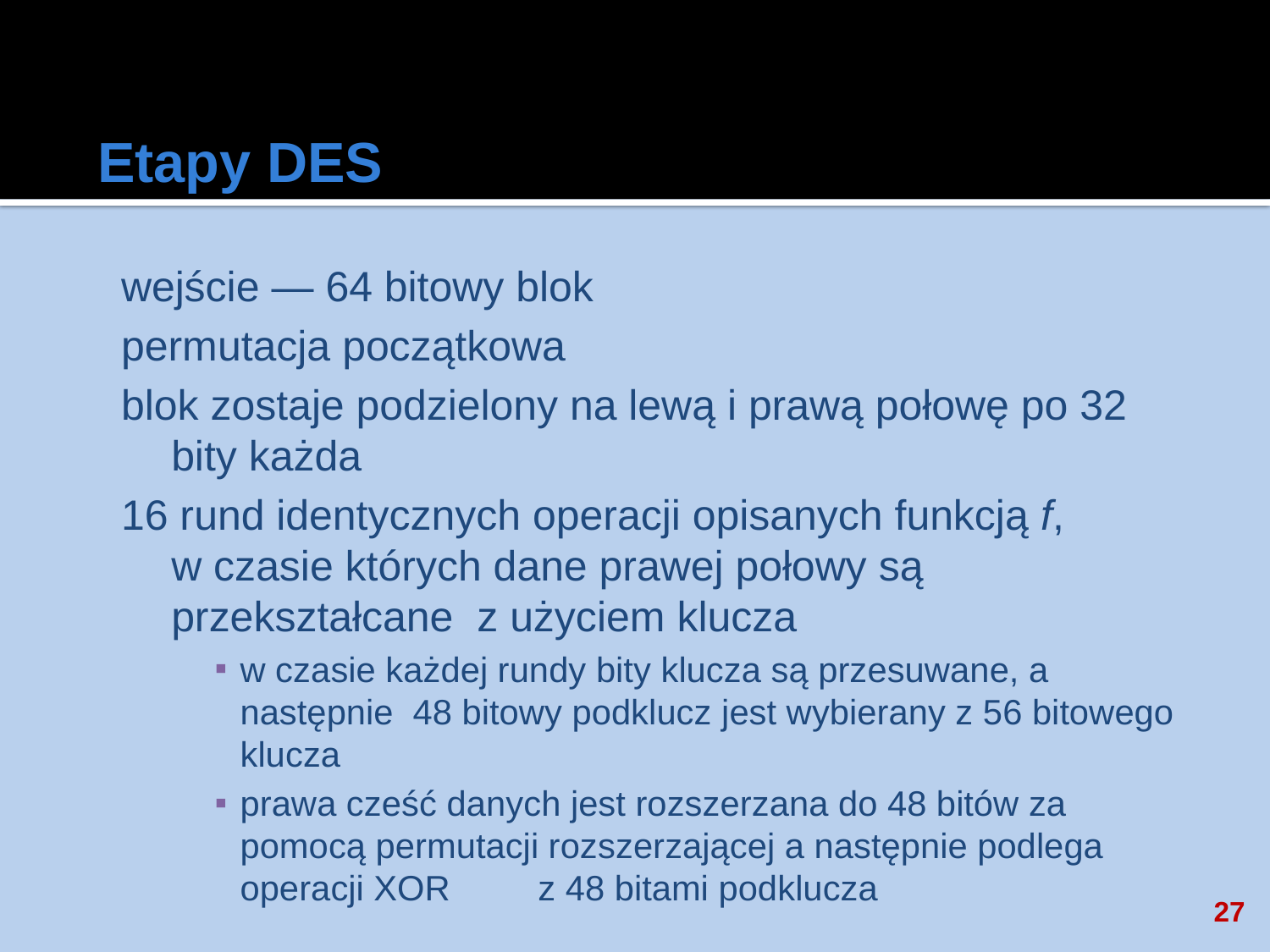

# Etapy DES
wejście — 64 bitowy blok
permutacja początkowa
blok zostaje podzielony na lewą i prawą połowę po 32 bity każda
16 rund identycznych operacji opisanych funkcją f,           w czasie których dane prawej połowy są przekształcane  z użyciem klucza
w czasie każdej rundy bity klucza są przesuwane, a następnie  48 bitowy podklucz jest wybierany z 56 bitowego klucza
prawa cześć danych jest rozszerzana do 48 bitów za pomocą permutacji rozszerzającej a następnie podlega operacji XOR         z 48 bitami podklucza